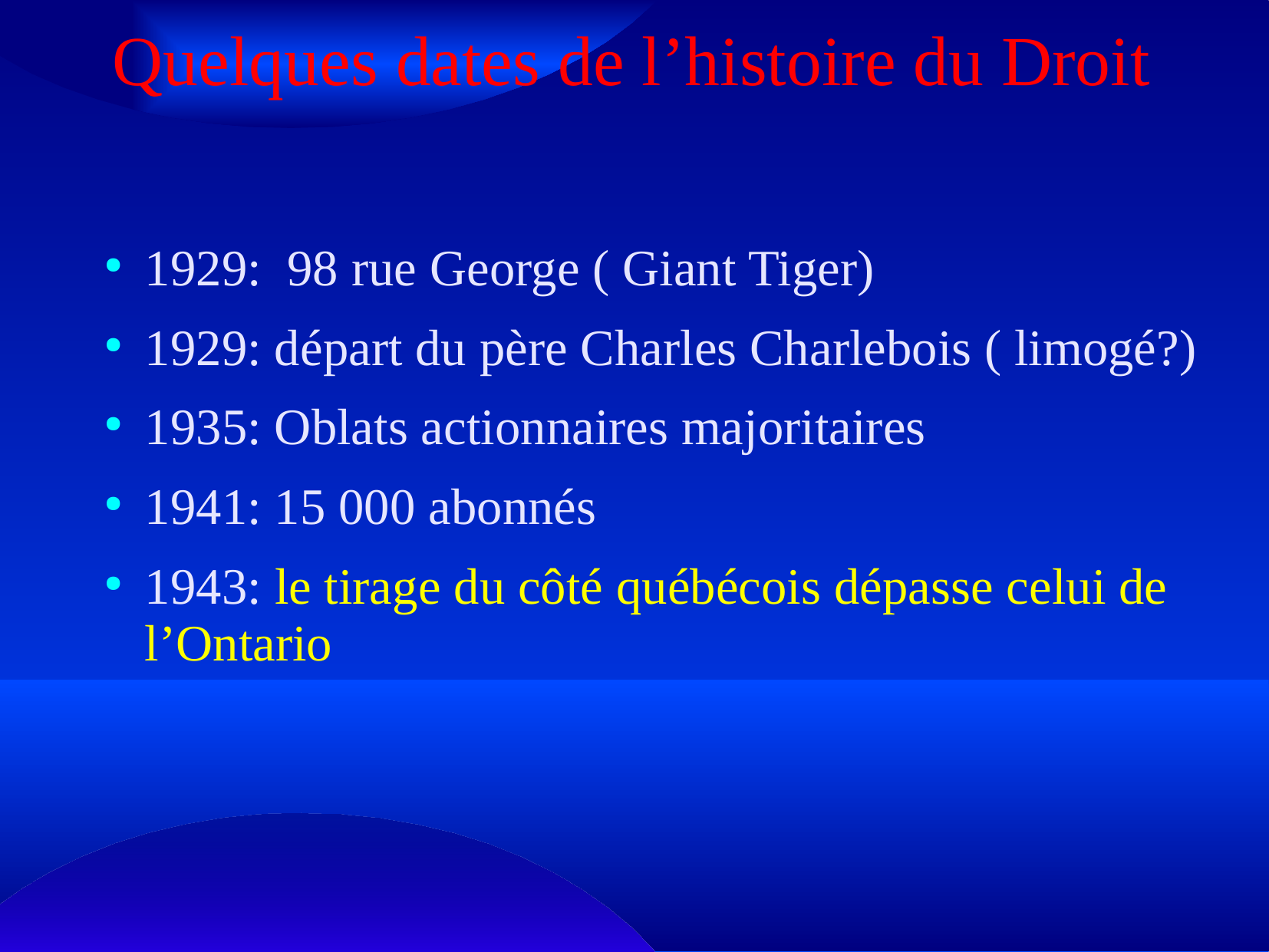

# Quelques dates de l’histoire du Droit
1929:  98 rue George ( Giant Tiger)
1929: départ du père Charles Charlebois ( limogé?)
1935: Oblats actionnaires majoritaires
1941: 15 000 abonnés
1943: le tirage du côté québécois dépasse celui de l’Ontario